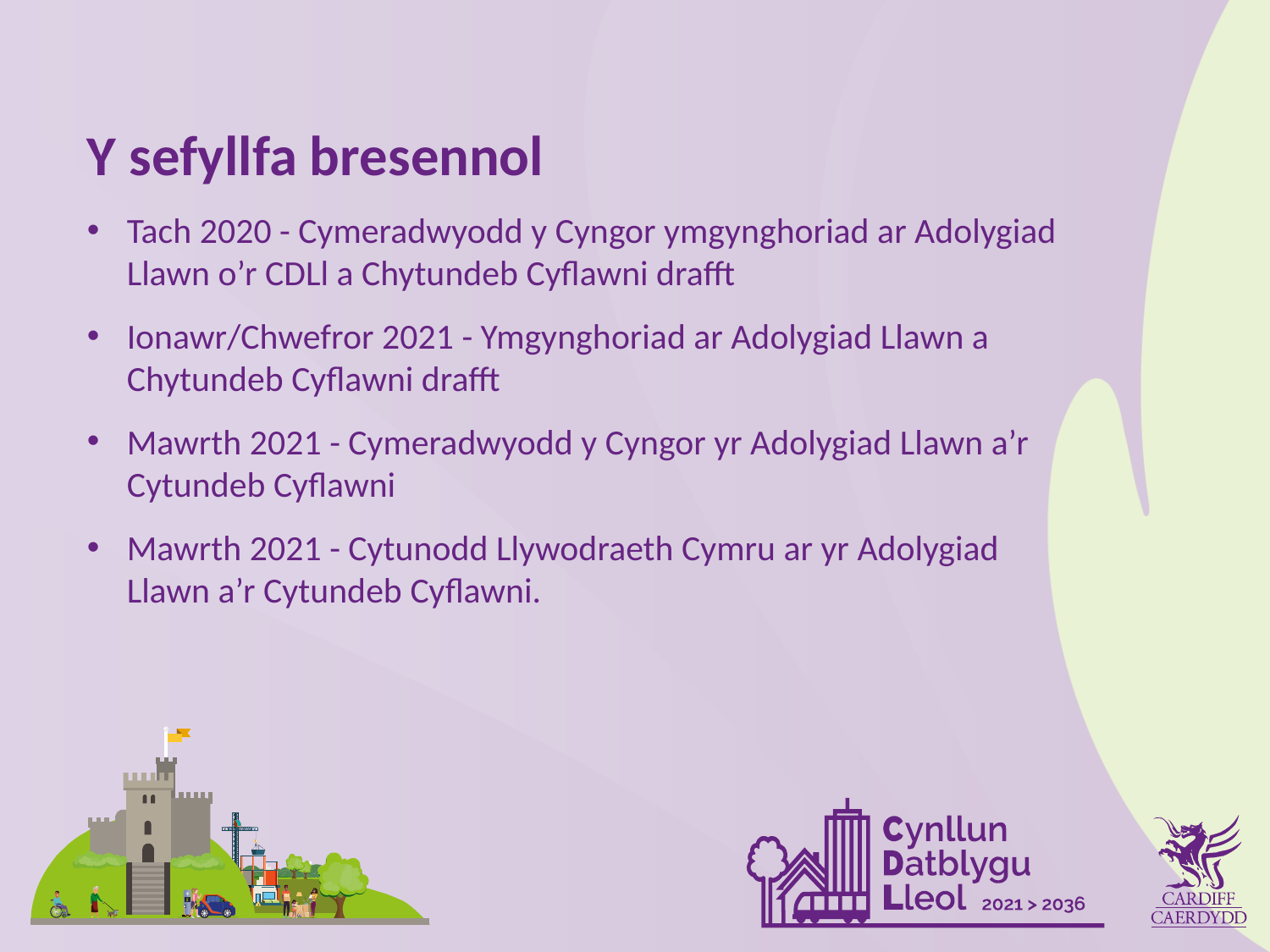

Y sefyllfa bresennol
Tach 2020 - Cymeradwyodd y Cyngor ymgynghoriad ar Adolygiad Llawn o’r CDLl a Chytundeb Cyflawni drafft
Ionawr/Chwefror 2021 - Ymgynghoriad ar Adolygiad Llawn a
Chytundeb Cyflawni drafft
Mawrth 2021 - Cymeradwyodd y Cyngor yr Adolygiad Llawn a’r
Cytundeb Cyflawni
Mawrth 2021 - Cytunodd Llywodraeth Cymru ar yr Adolygiad Llawn a’r Cytundeb Cyflawni.